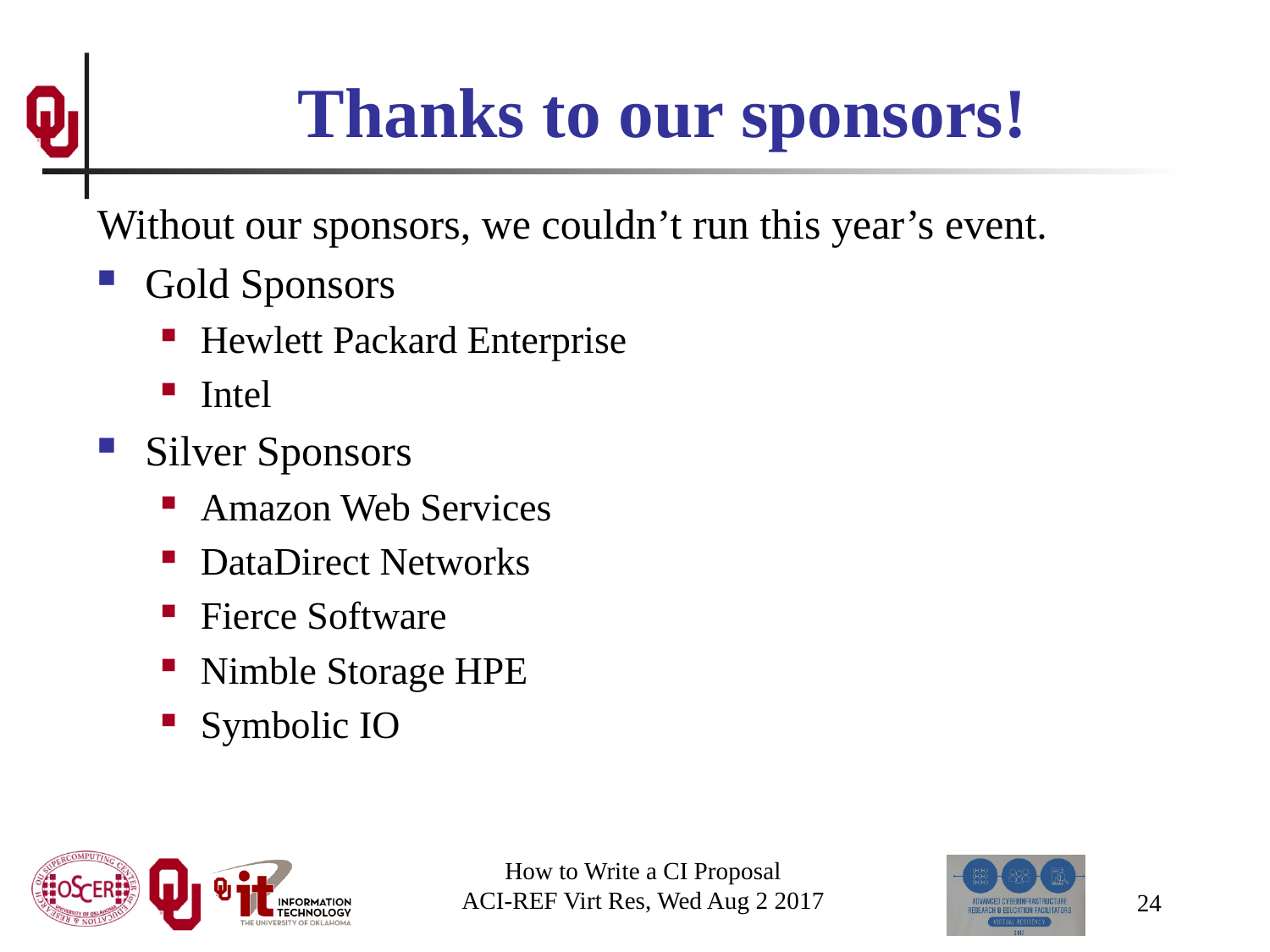

# Thanks to our sponsors!
Without our sponsors, we couldn’t run this year’s event.
Gold Sponsors
Hewlett Packard Enterprise
Intel
Silver Sponsors
Amazon Web Services
DataDirect Networks
Fierce Software
Nimble Storage HPE
Symbolic IO
How to Write a CI Proposal
ACI-REF Virt Res, Wed Aug 2 2017
24